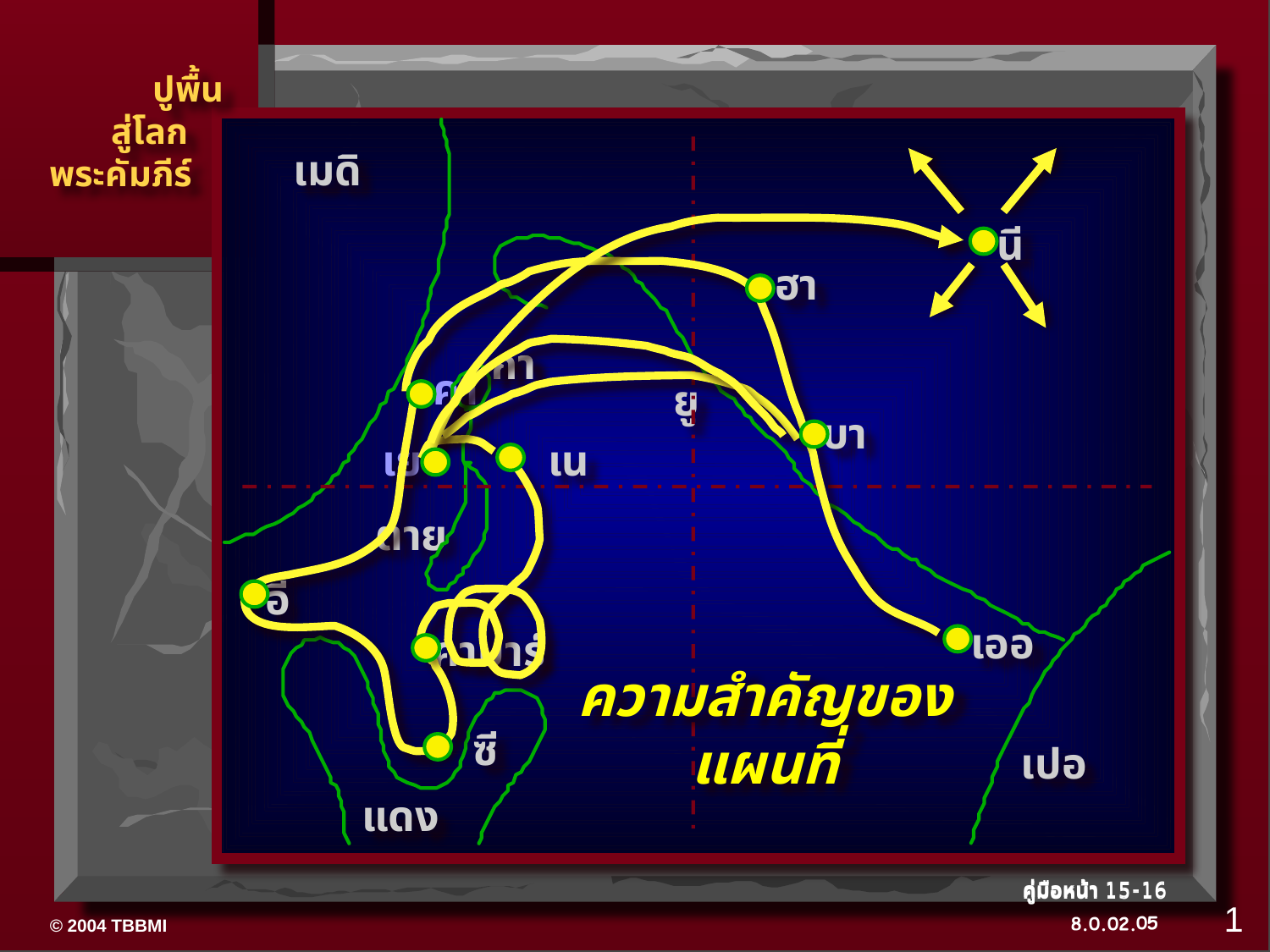

เมดิ

นี

ฮา

กา
กา

คา

ยู

บา

เย
เน

ตาย

อี

เออ
คาบาร์

ความสำคัญของ แผนที่
ซี
เปอ

แดง

คู่มือหน้า 15-16
1
05